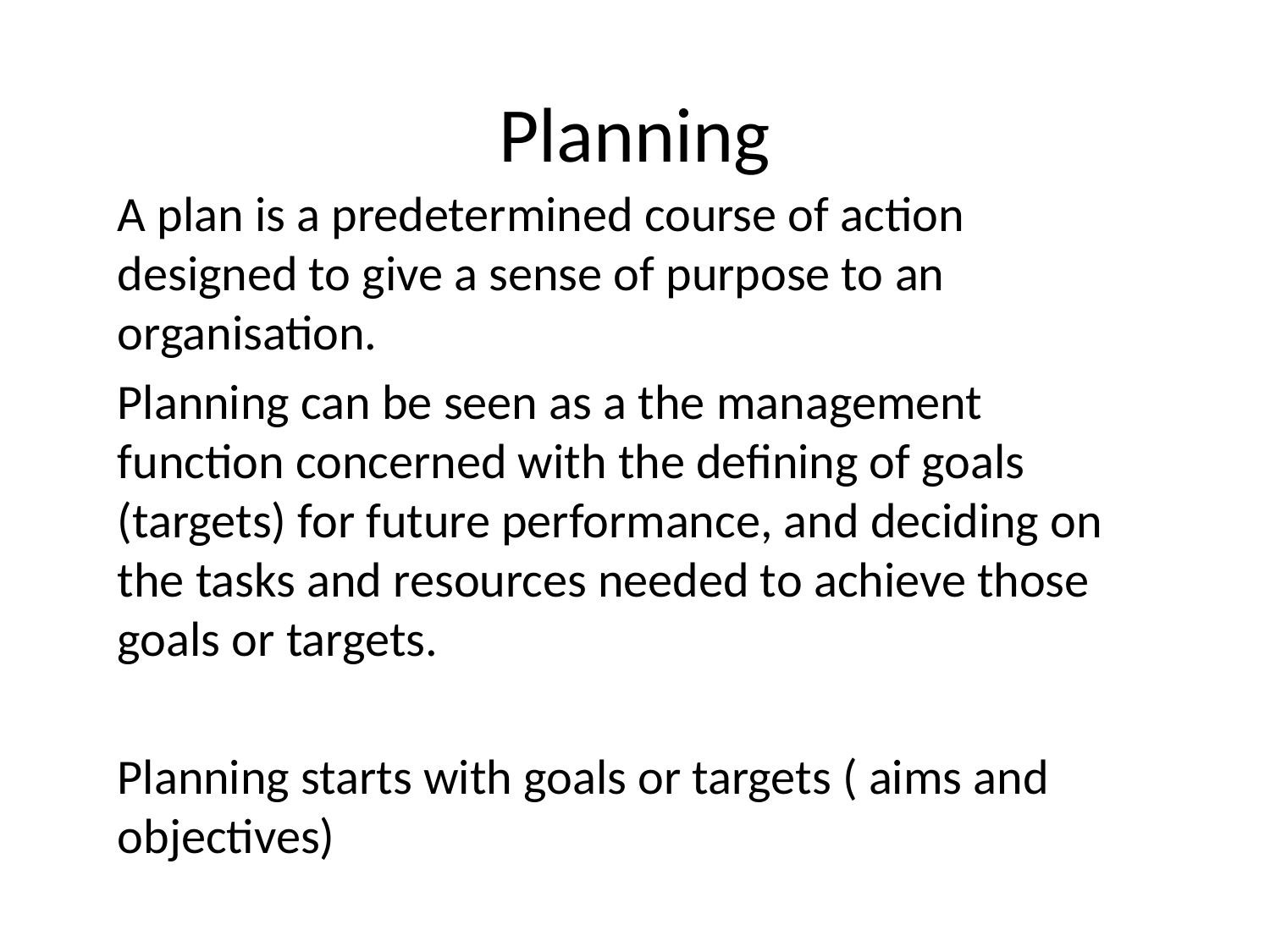

# Planning
A plan is a predetermined course of action designed to give a sense of purpose to an organisation.
Planning can be seen as a the management function concerned with the defining of goals (targets) for future performance, and deciding on the tasks and resources needed to achieve those goals or targets.

Planning starts with goals or targets ( aims and objectives)